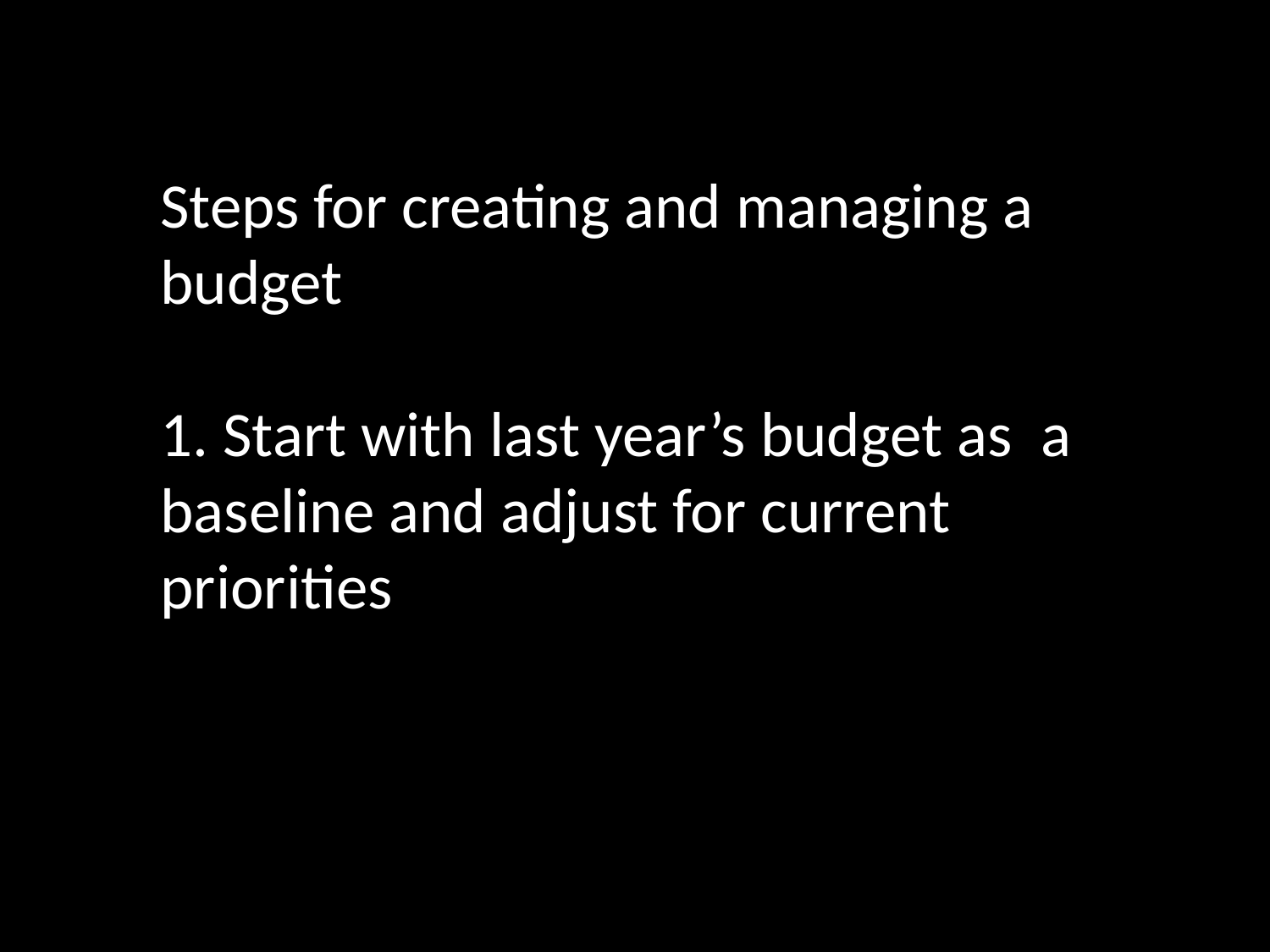

Steps for creating and managing a budget

1. Start with last year’s budget as  a     	baseline and adjust for current 	priorities